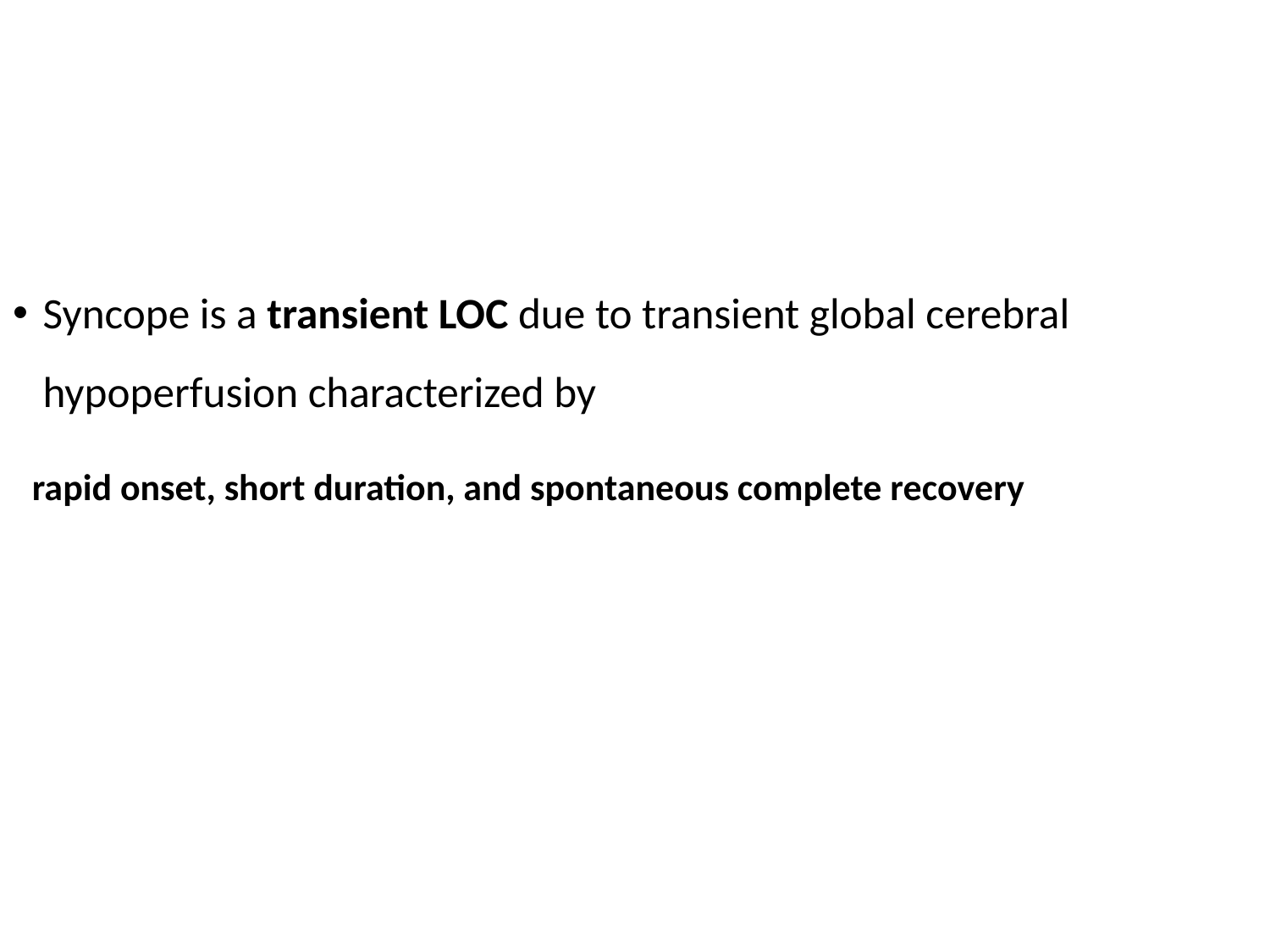

#
Syncope is a transient LOC due to transient global cerebral hypoperfusion characterized by
  rapid onset, short duration, and spontaneous complete recovery